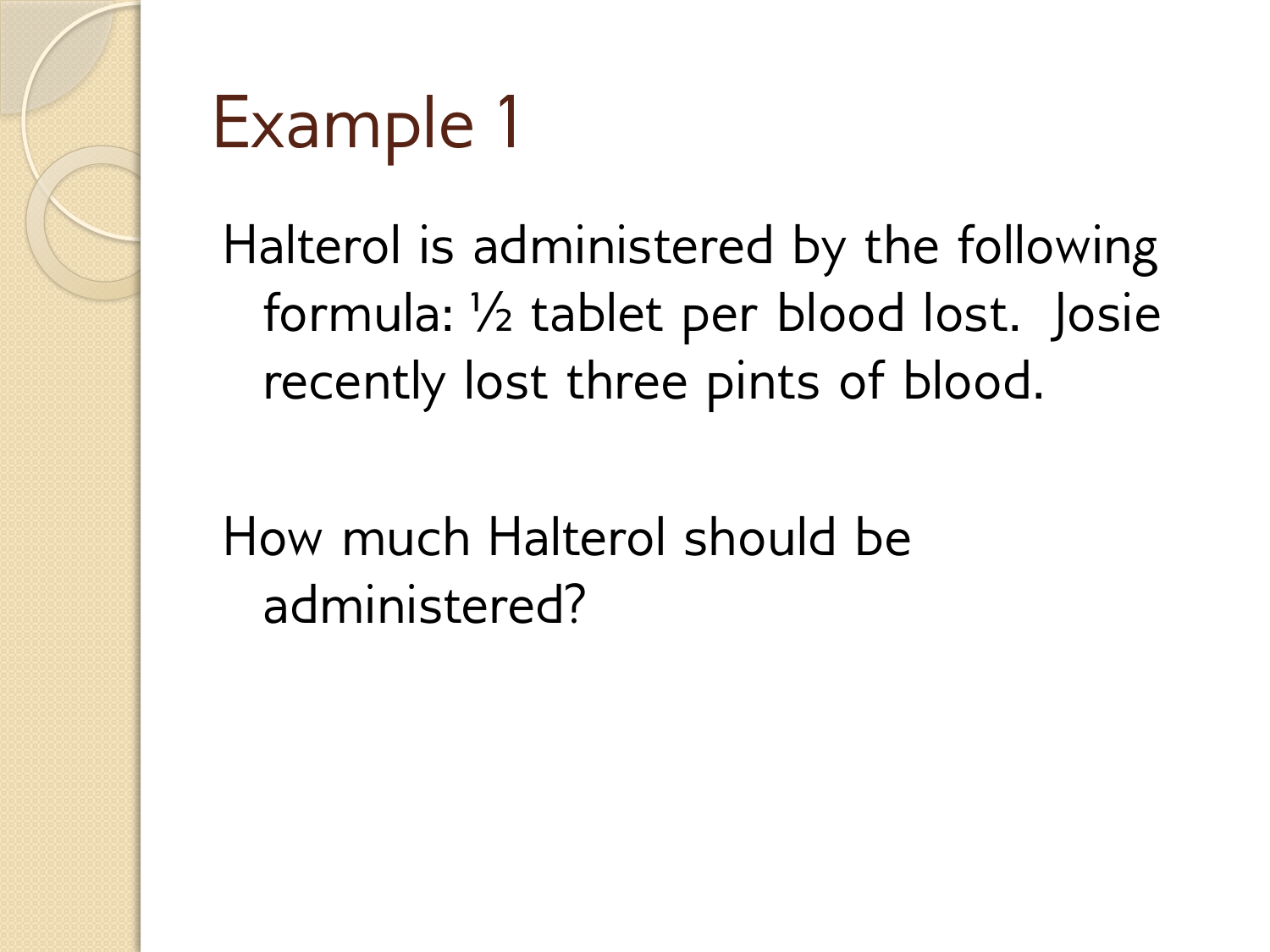

# Example 1
Halterol is administered by the following formula: ½ tablet per blood lost.  Josie recently lost three pints of blood.

How much Halterol should be administered?